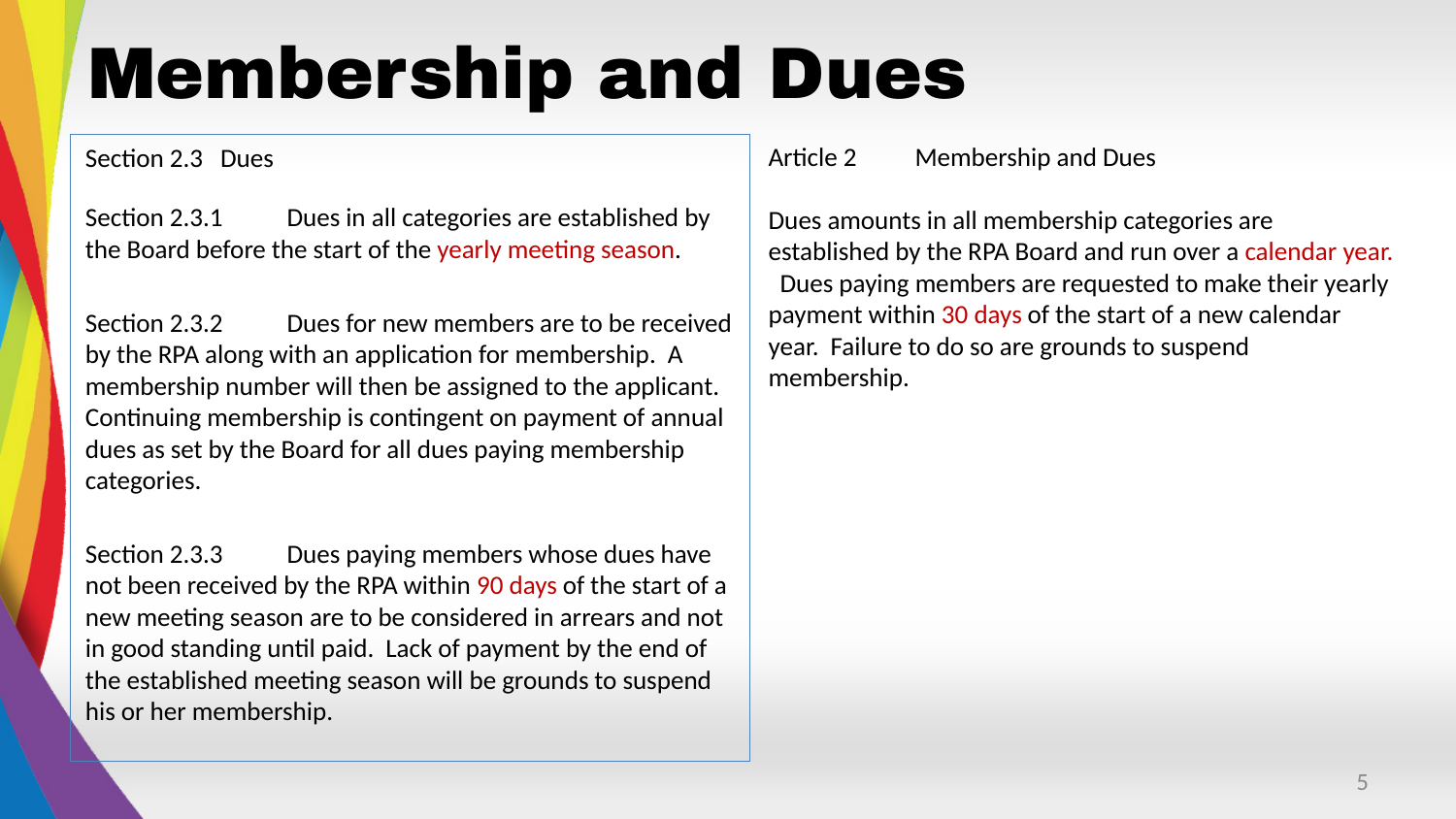

# Membership and Dues
Article 2          Membership and Dues

Dues amounts in all membership categories are established by the RPA Board and run over a calendar year.   Dues paying members are requested to make their yearly payment within 30 days of the start of a new calendar year.  Failure to do so are grounds to suspend membership.
Section 2.3   Dues

Section 2.3.1           Dues in all categories are established by the Board before the start of the yearly meeting season.

Section 2.3.2           Dues for new members are to be received by the RPA along with an application for membership.  A membership number will then be assigned to the applicant.  Continuing membership is contingent on payment of annual dues as set by the Board for all dues paying membership categories.

Section 2.3.3           Dues paying members whose dues have not been received by the RPA within 90 days of the start of a new meeting season are to be considered in arrears and not in good standing until paid.  Lack of payment by the end of the established meeting season will be grounds to suspend his or her membership.
5